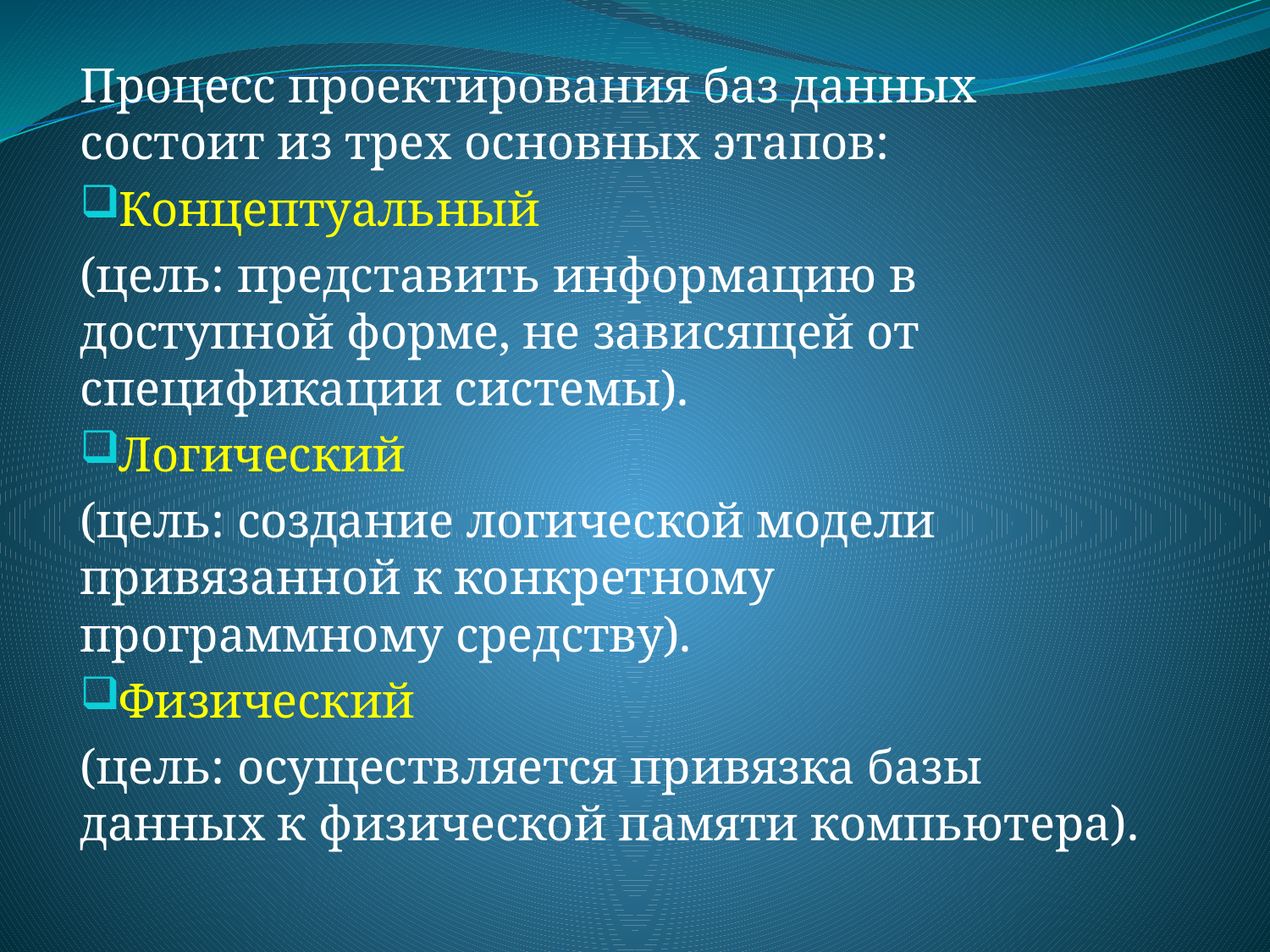

Процесс проектирования баз данных состоит из трех основных этапов:
Концептуальный
(цель: представить информацию в доступной форме, не зависящей от спецификации системы).
Логический
(цель: создание логической модели привязанной к конкретному программному средству).
Физический
(цель: осуществляется привязка базы данных к физической памяти компьютера).